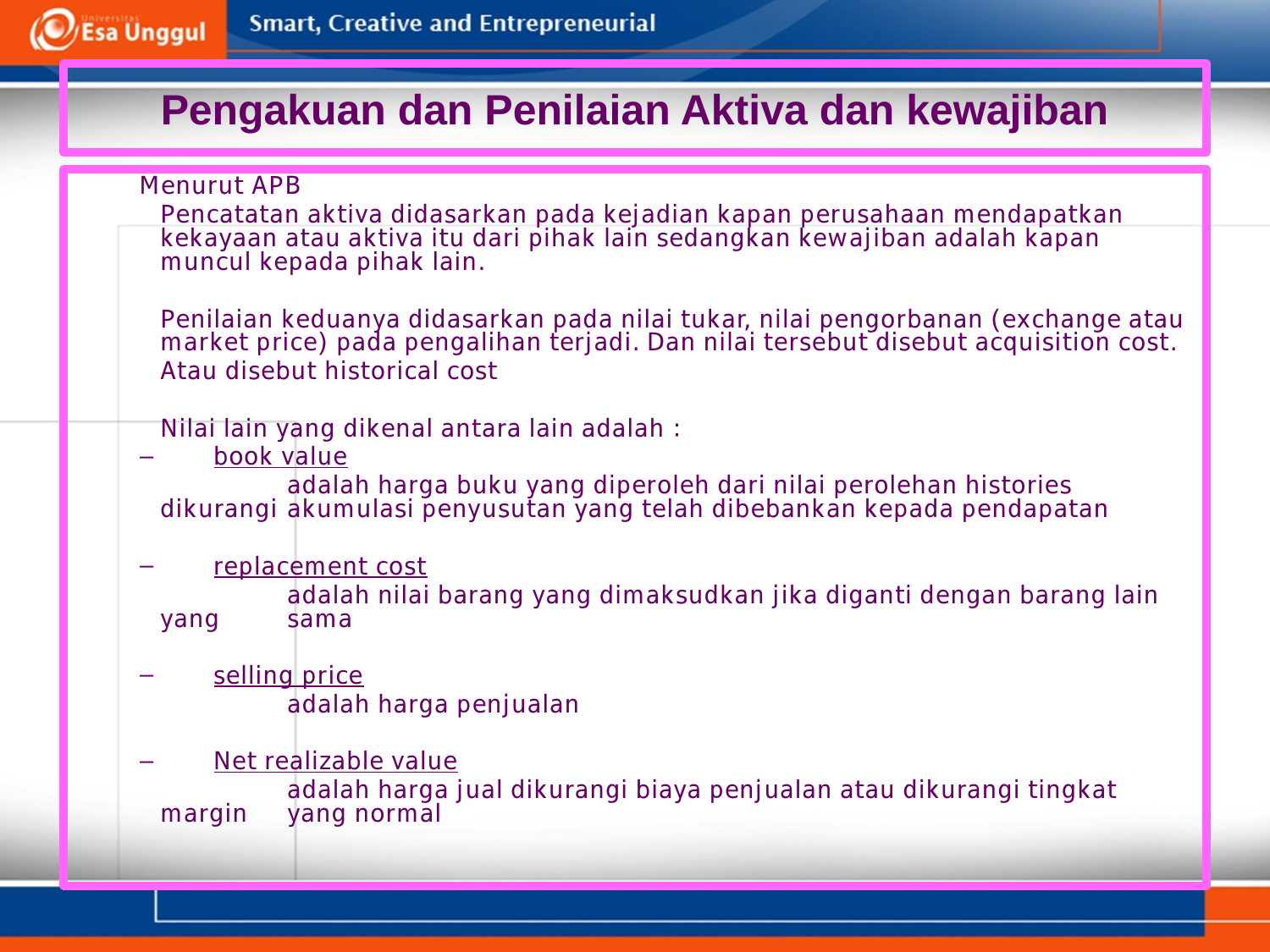

# Pengakuan dan Penilaian Aktiva dan kewajiban
Menurut APB
	Pencatatan aktiva didasarkan pada kejadian kapan perusahaan mendapatkan kekayaan atau aktiva itu dari pihak lain sedangkan kewajiban adalah kapan muncul kepada pihak lain.

	Penilaian keduanya didasarkan pada nilai tukar, nilai pengorbanan (exchange atau market price) pada pengalihan terjadi. Dan nilai tersebut disebut acquisition cost.
	Atau disebut historical cost

	Nilai lain yang dikenal antara lain adalah :
book value
		adalah harga buku yang diperoleh dari nilai perolehan histories dikurangi 	akumulasi penyusutan yang telah dibebankan kepada pendapatan

replacement cost
		adalah nilai barang yang dimaksudkan jika diganti dengan barang lain yang 	sama

selling price
		adalah harga penjualan

Net realizable value
		adalah harga jual dikurangi biaya penjualan atau dikurangi tingkat margin 	yang normal